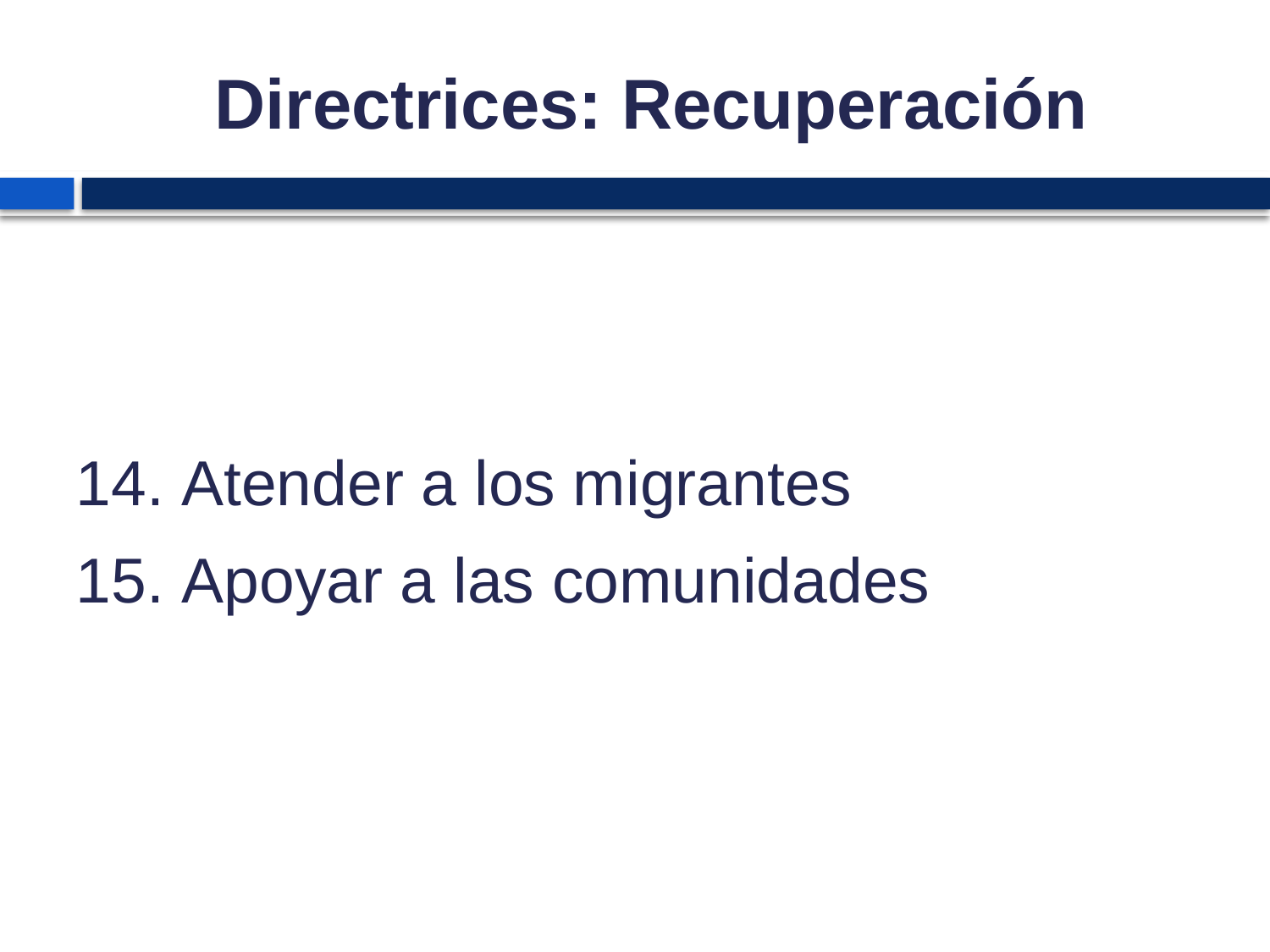

# Directrices: Recuperación
 Atender a los migrantes
 Apoyar a las comunidades